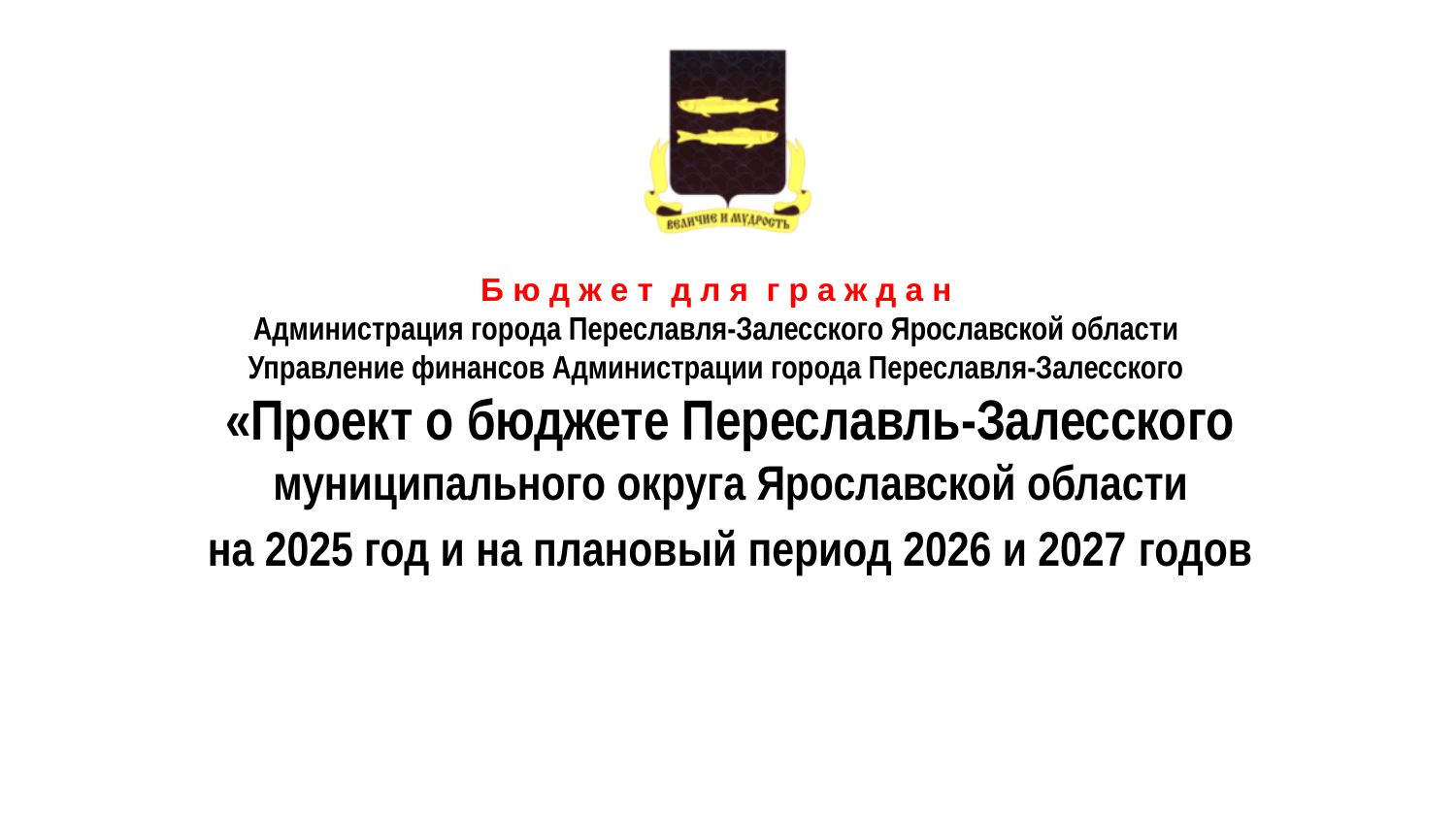

Б ю д ж е т  д л я  г р а ж д а н
Администрация города Переславля-Залесского Ярославской области
Управление финансов Администрации города Переславля-Залесского
«Проект о бюджете Переславль-Залесского
муниципального округа Ярославской области
на 2025 год и на плановый период 2026 и 2027 годов